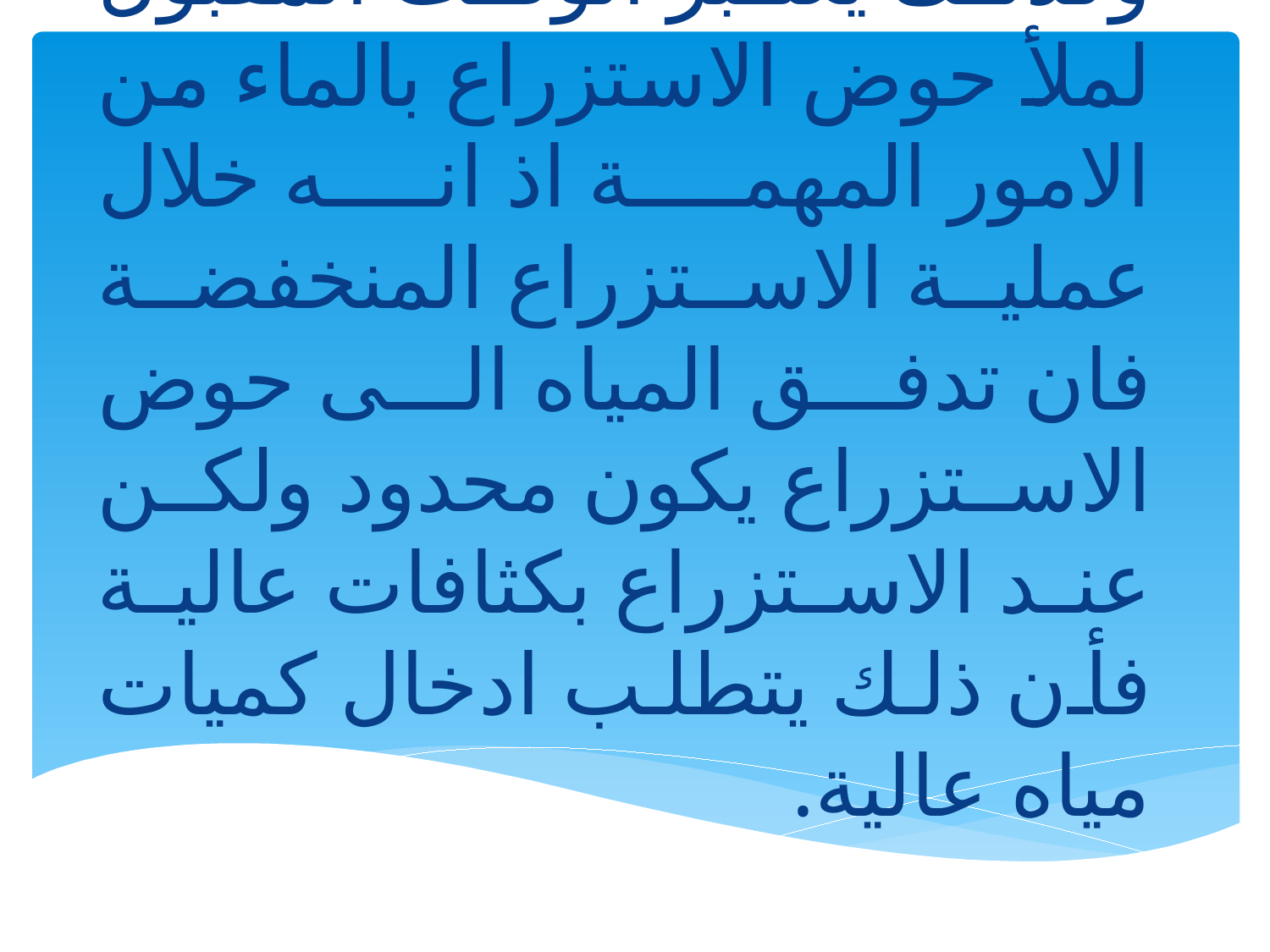

# وكذلك يعتبر الوقت المقبول لملأ حوض الاستزراع بالماء من الامور المهمة اذ انه خلال عملية الاستزراع المنخفضة فان تدفق المياه الى حوض الاستزراع يكون محدود ولكن عند الاستزراع بكثافات عالية فأن ذلك يتطلب ادخال كميات مياه عالية.